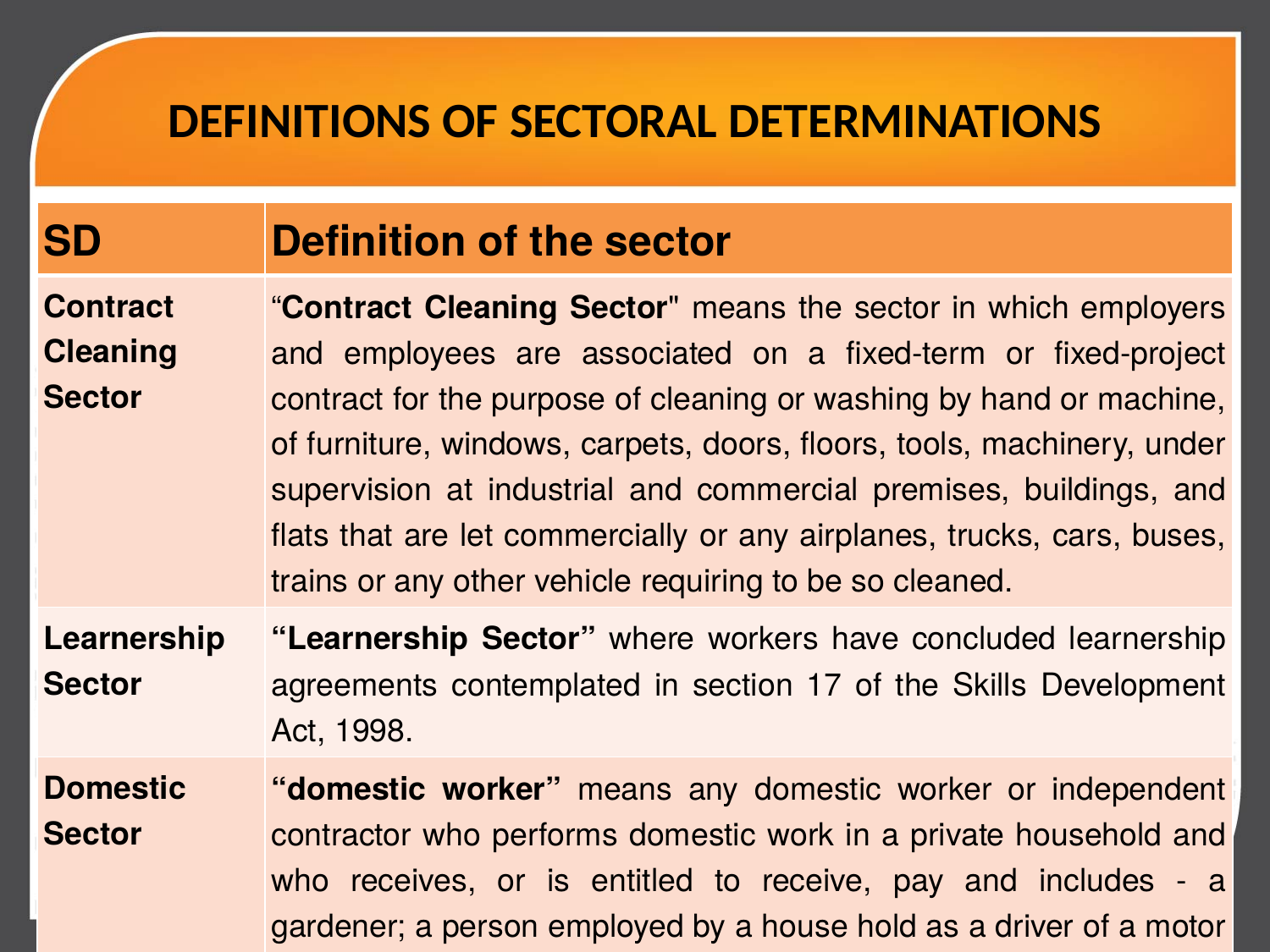

# DEFINITIONS OF SECTORAL DETERMINATIONS

| SD | Definition of the sector |
| --- | --- |
| Contract Cleaning Sector | “Contract Cleaning Sector" means the sector in which employers and employees are associated on a fixed-term or fixed-project contract for the purpose of cleaning or washing by hand or machine, of furniture, windows, carpets, doors, floors, tools, machinery, under supervision at industrial and commercial premises, buildings, and flats that are let commercially or any airplanes, trucks, cars, buses, trains or any other vehicle requiring to be so cleaned. |
| Learnership Sector | “Learnership Sector” where workers have concluded learnership agreements contemplated in section 17 of the Skills Development Act, 1998. |
| Domestic Sector | “domestic worker” means any domestic worker or independent contractor who performs domestic work in a private household and who receives, or is entitled to receive, pay and includes - a gardener; a person employed by a house hold as a driver of a motor vehicle; and a person who takes care of children, the aged, the sick, the frail or the disabled; domestic workers employed or supplied by employment services. |
13